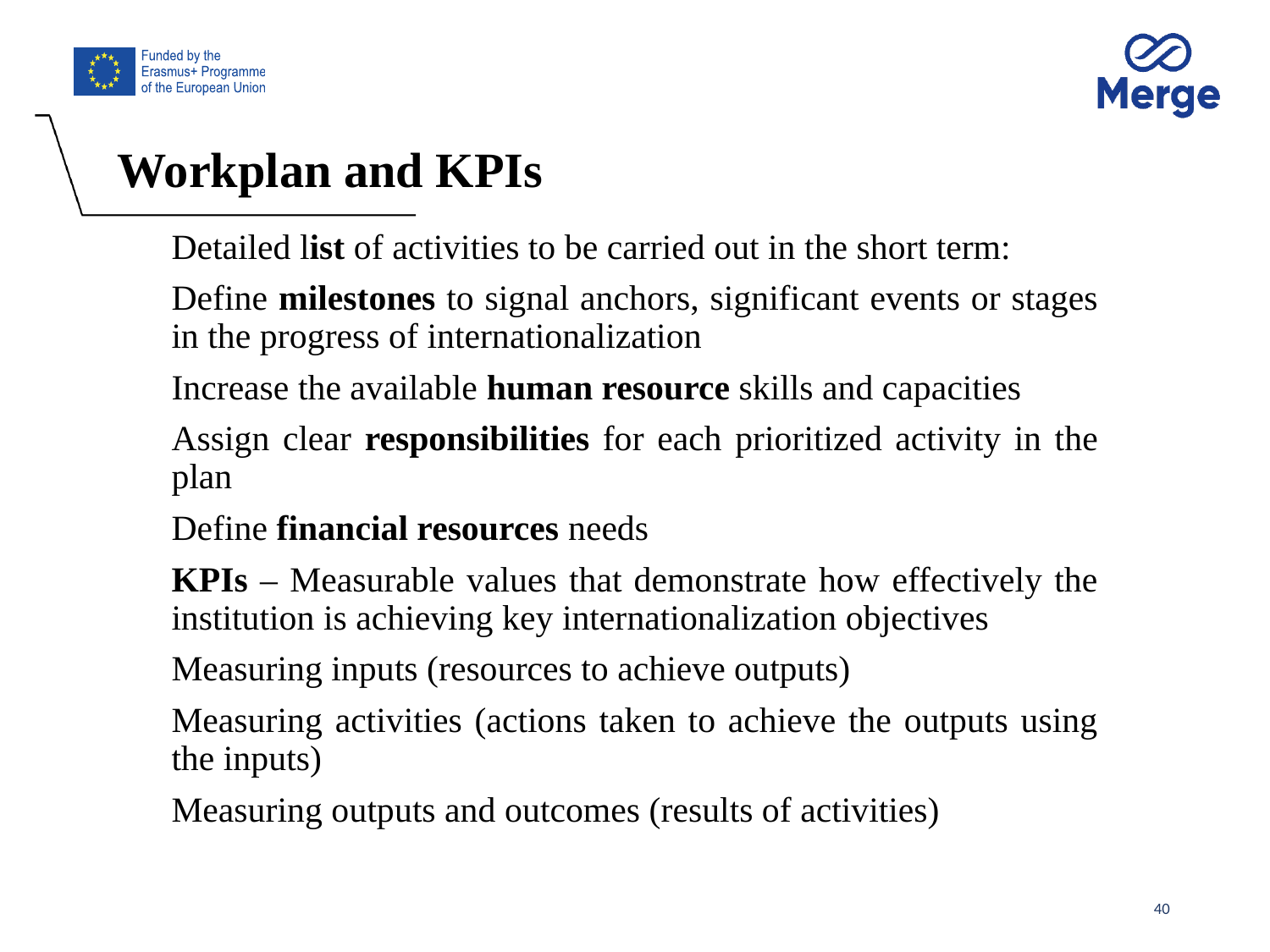

# Workplan and KPIs
Detailed list of activities to be carried out in the short term:
Define milestones to signal anchors, significant events or stages in the progress of internationalization
Increase the available human resource skills and capacities
Assign clear responsibilities for each prioritized activity in the plan
Define financial resources needs
KPIs – Measurable values that demonstrate how effectively the institution is achieving key internationalization objectives
Measuring inputs (resources to achieve outputs)
Measuring activities (actions taken to achieve the outputs using the inputs)
Measuring outputs and outcomes (results of activities)
40